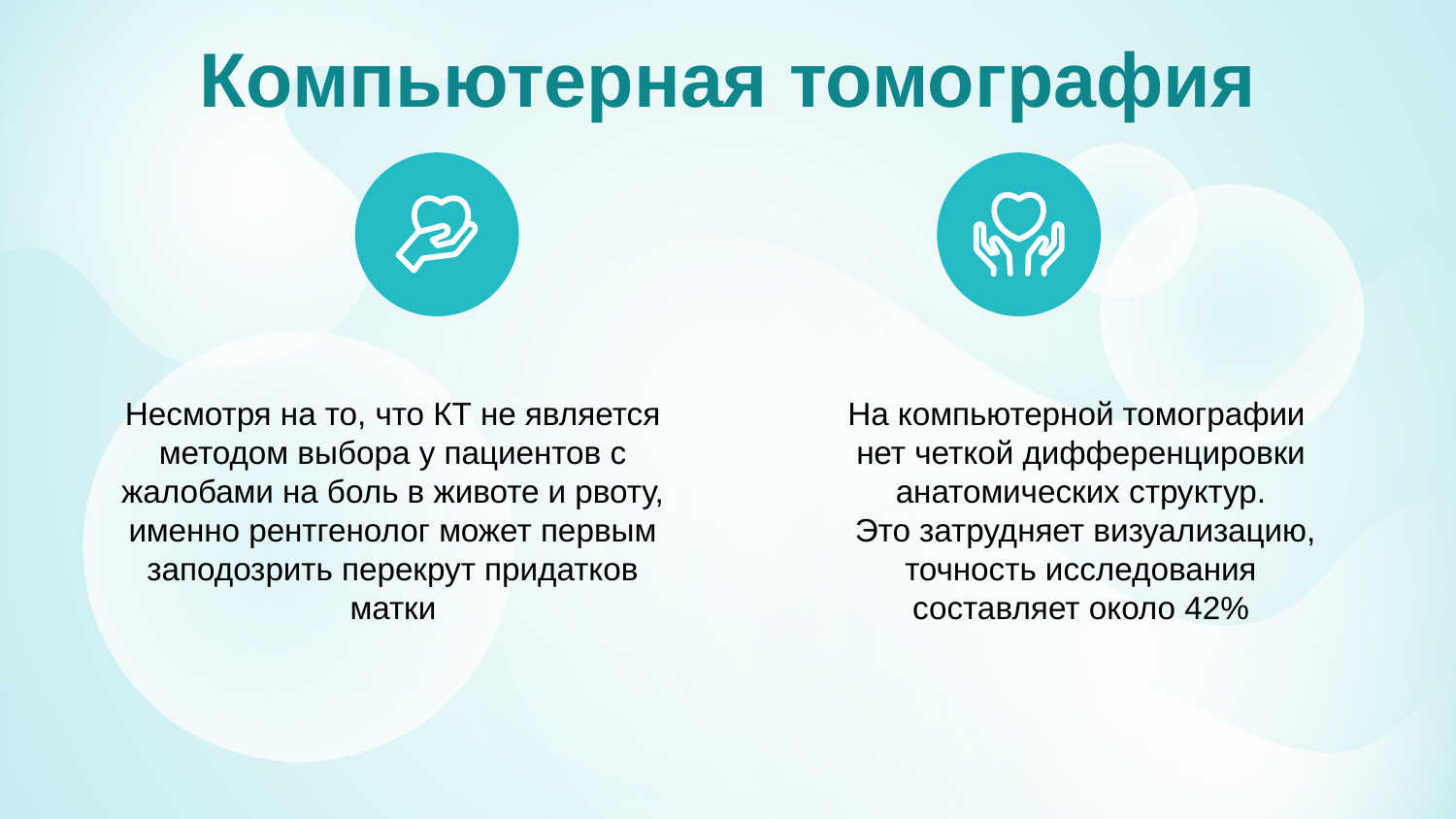

# Компьютерная томография

Несмотря на то, что КТ не является методом выбора у пациентов с жалобами на боль в животе и рвоту, именно рентгенолог может первым заподозрить перекрут придатков матки
На компьютерной томографии  нет четкой дифференцировки анатомических структур.
 Это затрудняет визуализацию, точность исследования составляет около 42%